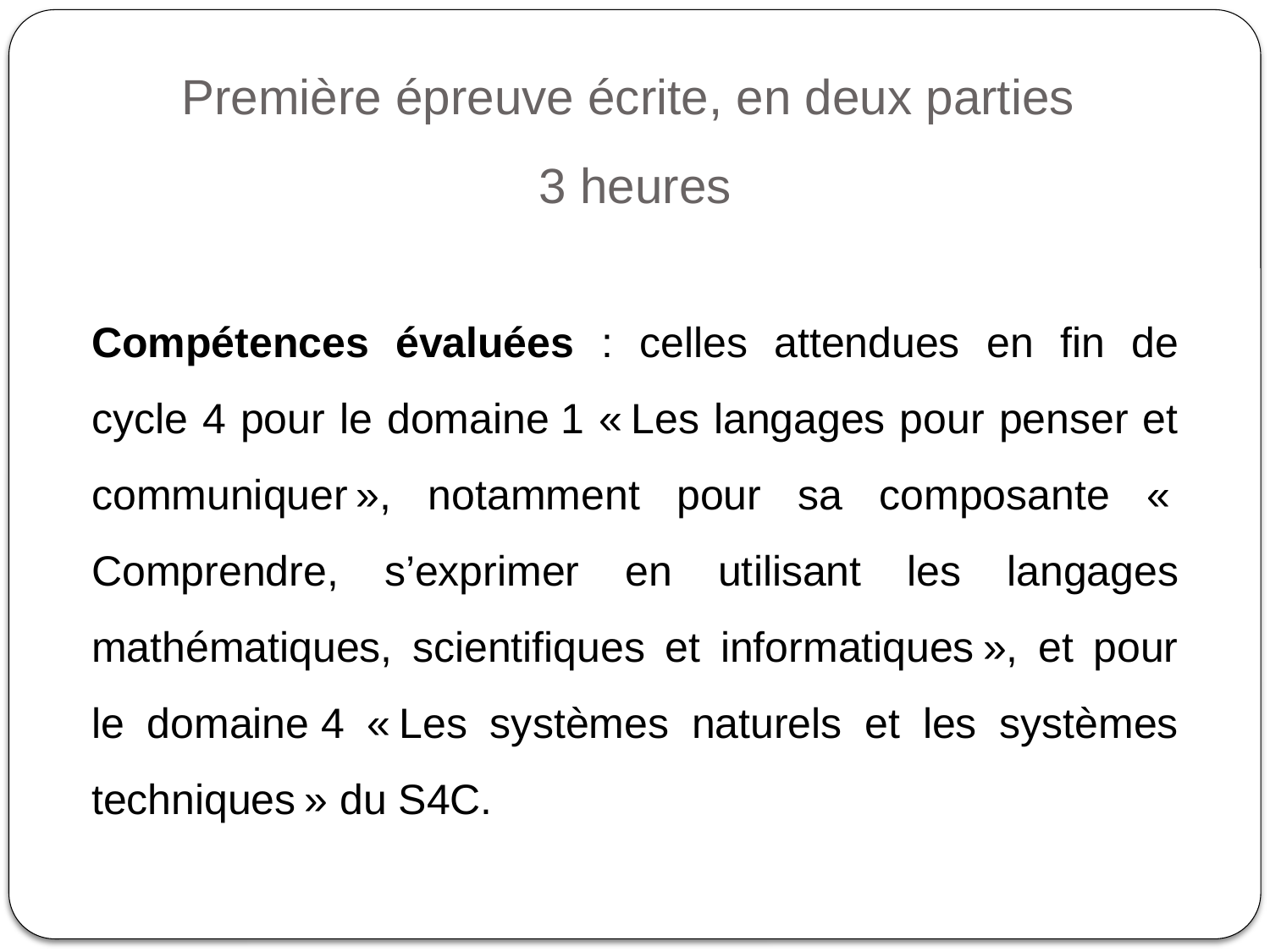

Première épreuve écrite, en deux parties
3 heures

Compétences évaluées : celles attendues en fin de cycle 4 pour le domaine 1 « Les langages pour penser et communiquer », notamment pour sa composante « Comprendre, s’exprimer en utilisant les langages mathématiques, scientifiques et informatiques », et pour le domaine 4 « Les systèmes naturels et les systèmes techniques » du S4C.